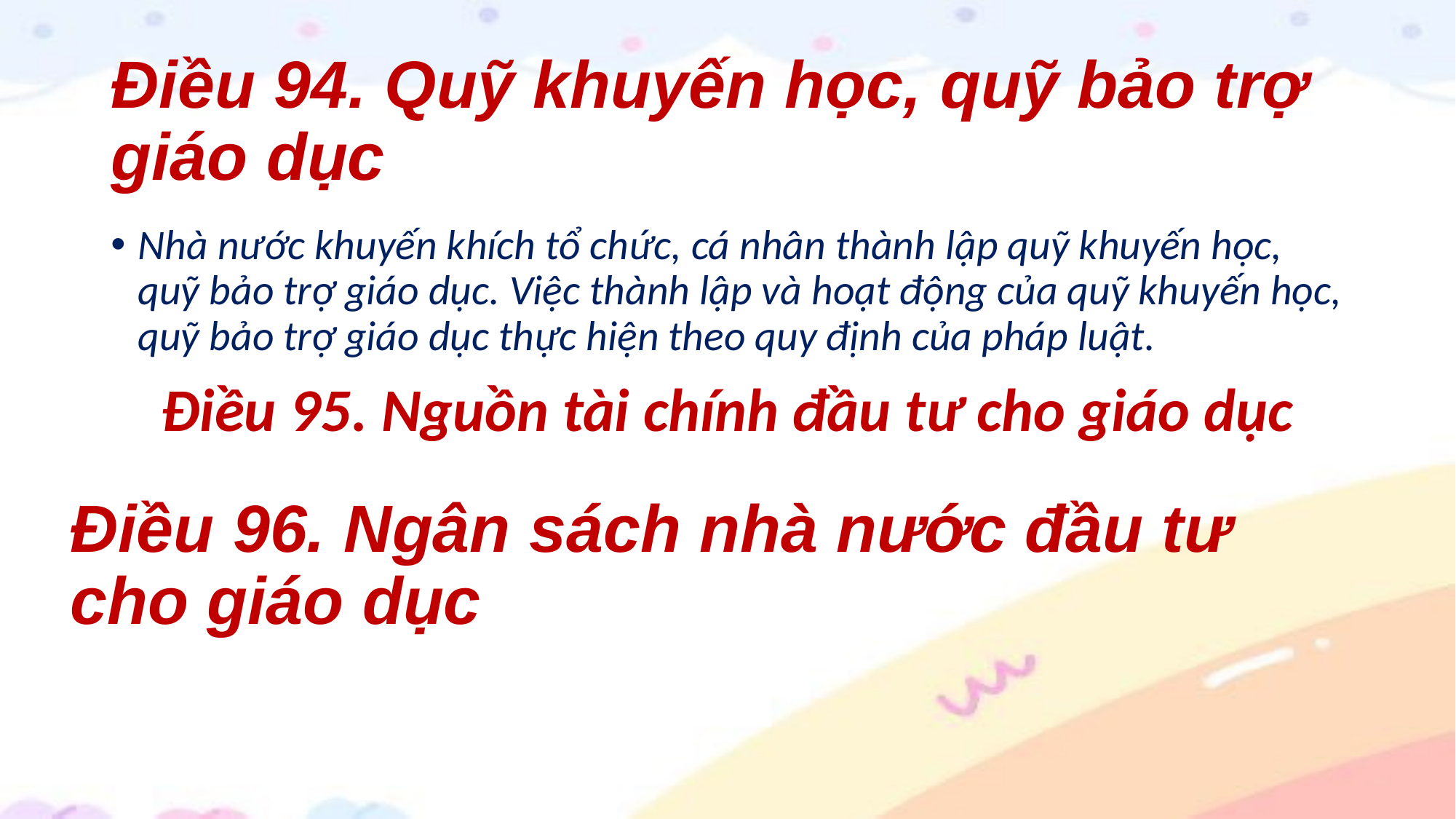

# Điều 94. Quỹ khuyến học, quỹ bảo trợ giáo dục
Nhà nước khuyến khích tổ chức, cá nhân thành lập quỹ khuyến học, quỹ bảo trợ giáo dục. Việc thành lập và hoạt động của quỹ khuyến học, quỹ bảo trợ giáo dục thực hiện theo quy định của pháp luật.
Điều 95. Nguồn tài chính đầu tư cho giáo dục
Điều 96. Ngân sách nhà nước đầu tư cho giáo dục